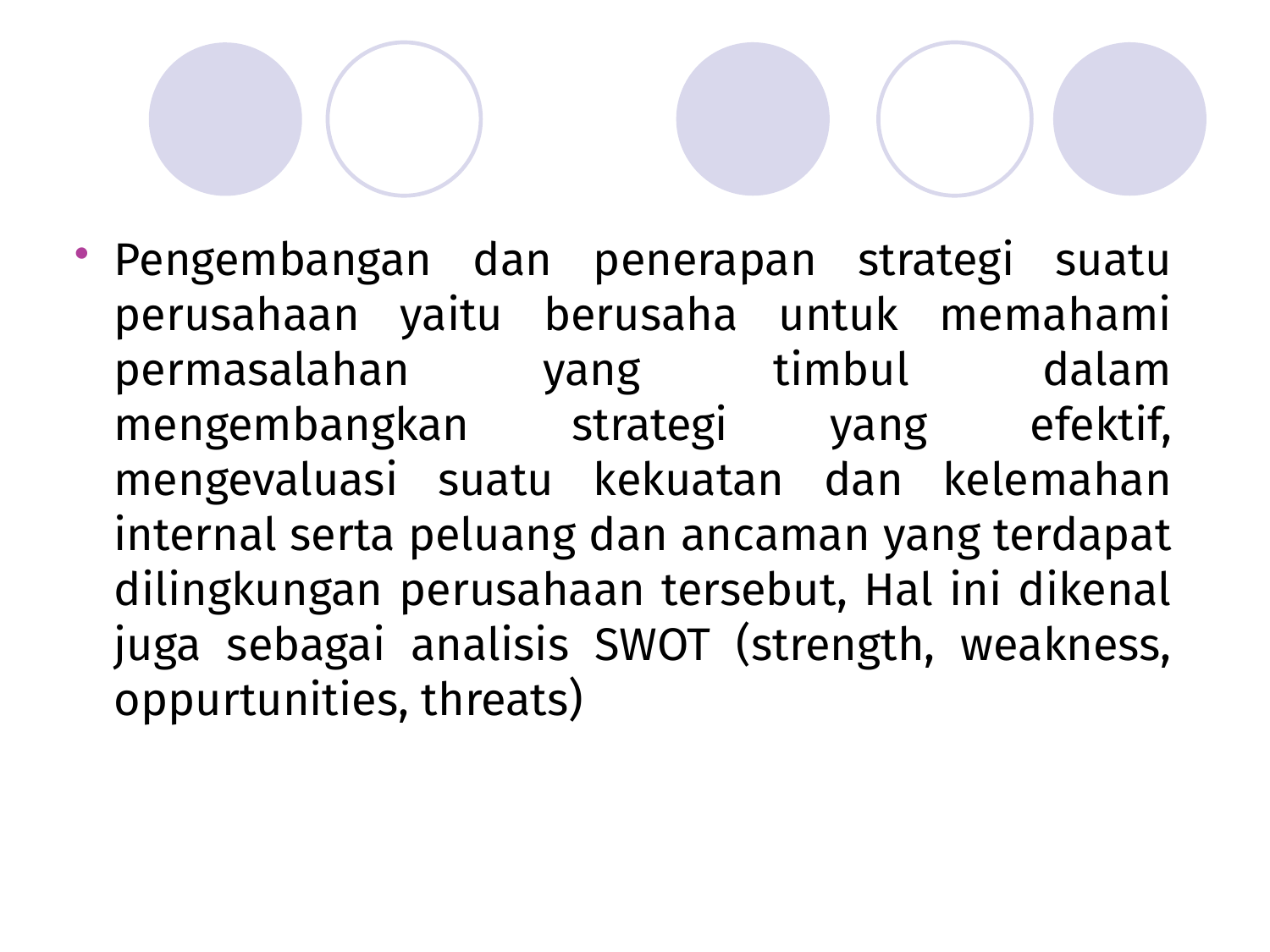

Pengembangan dan penerapan strategi suatu perusahaan yaitu berusaha untuk memahami permasalahan yang timbul dalam mengembangkan strategi yang efektif, mengevaluasi suatu kekuatan dan kelemahan internal serta peluang dan ancaman yang terdapat dilingkungan perusahaan tersebut, Hal ini dikenal juga sebagai analisis SWOT (strength, weakness, oppurtunities, threats)